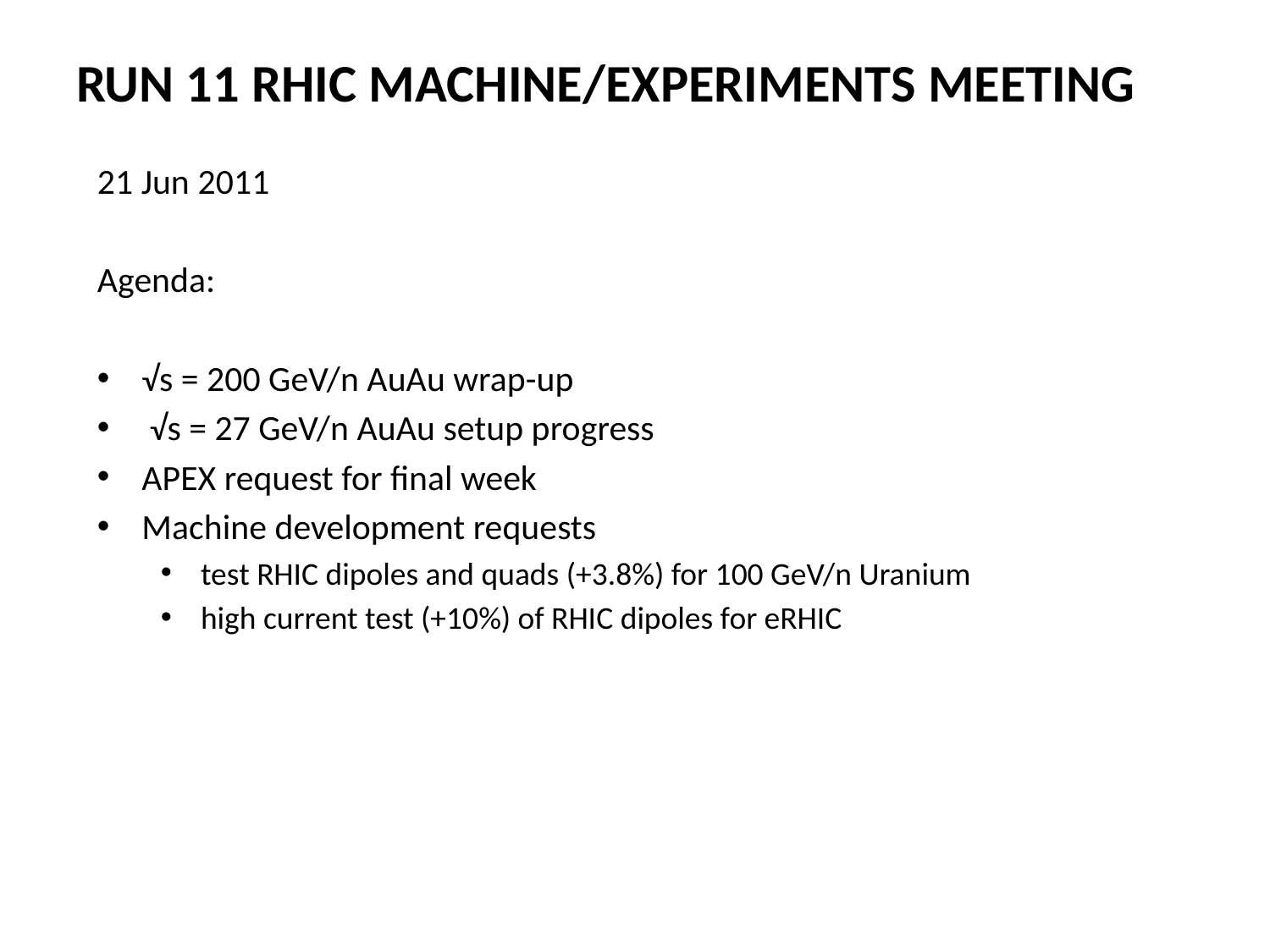

# Run 11 RHIC Machine/Experiments Meeting
21 Jun 2011

Agenda:

    √s = 200 GeV/n AuAu wrap-up
     √s = 27 GeV/n AuAu setup progress
    APEX request for final week
    Machine development requests
    test RHIC dipoles and quads (+3.8%) for 100 GeV/n Uranium
    high current test (+10%) of RHIC dipoles for eRHIC